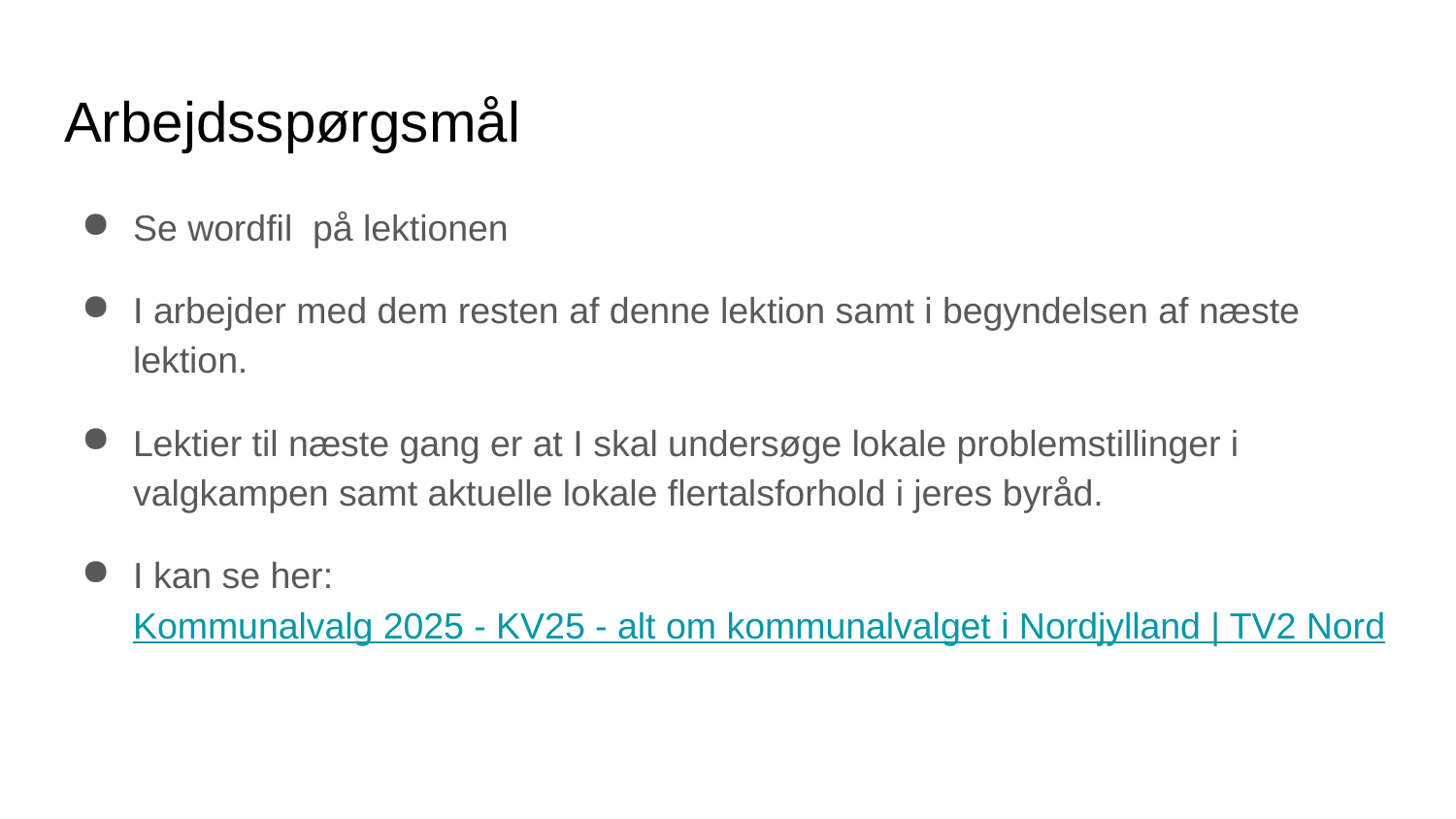

# Arbejdsspørgsmål
Se wordfil  på lektionen
I arbejder med dem resten af denne lektion samt i begyndelsen af næste lektion.
Lektier til næste gang er at I skal undersøge lokale problemstillinger i valgkampen samt aktuelle lokale flertalsforhold i jeres byråd.
I kan se her: Kommunalvalg 2025 - KV25 - alt om kommunalvalget i Nordjylland | TV2 Nord